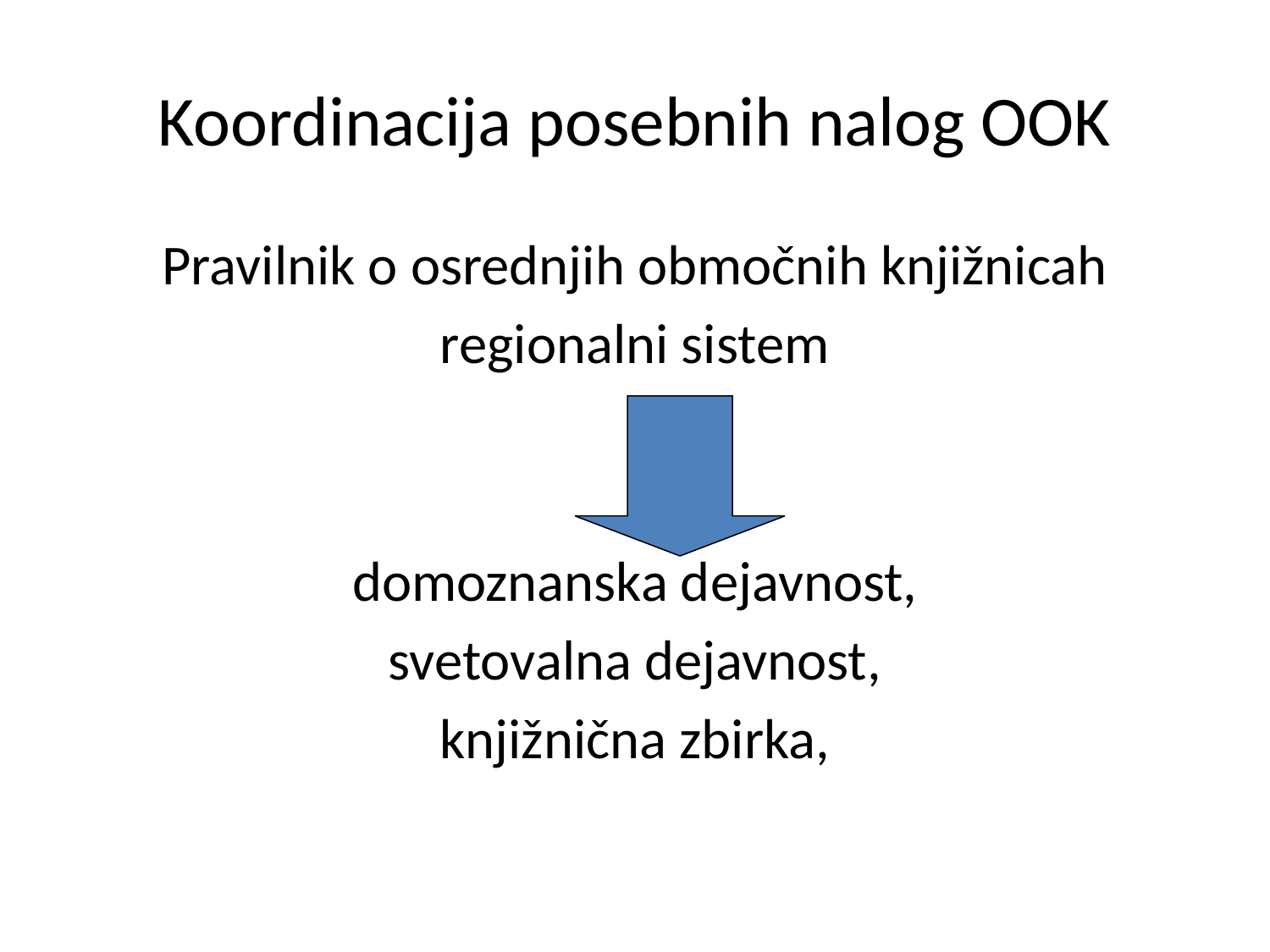

# Koordinacija posebnih nalog OOK
Pravilnik o osrednjih območnih knjižnicah
regionalni sistem

domoznanska dejavnost,
svetovalna dejavnost,
knjižnična zbirka,